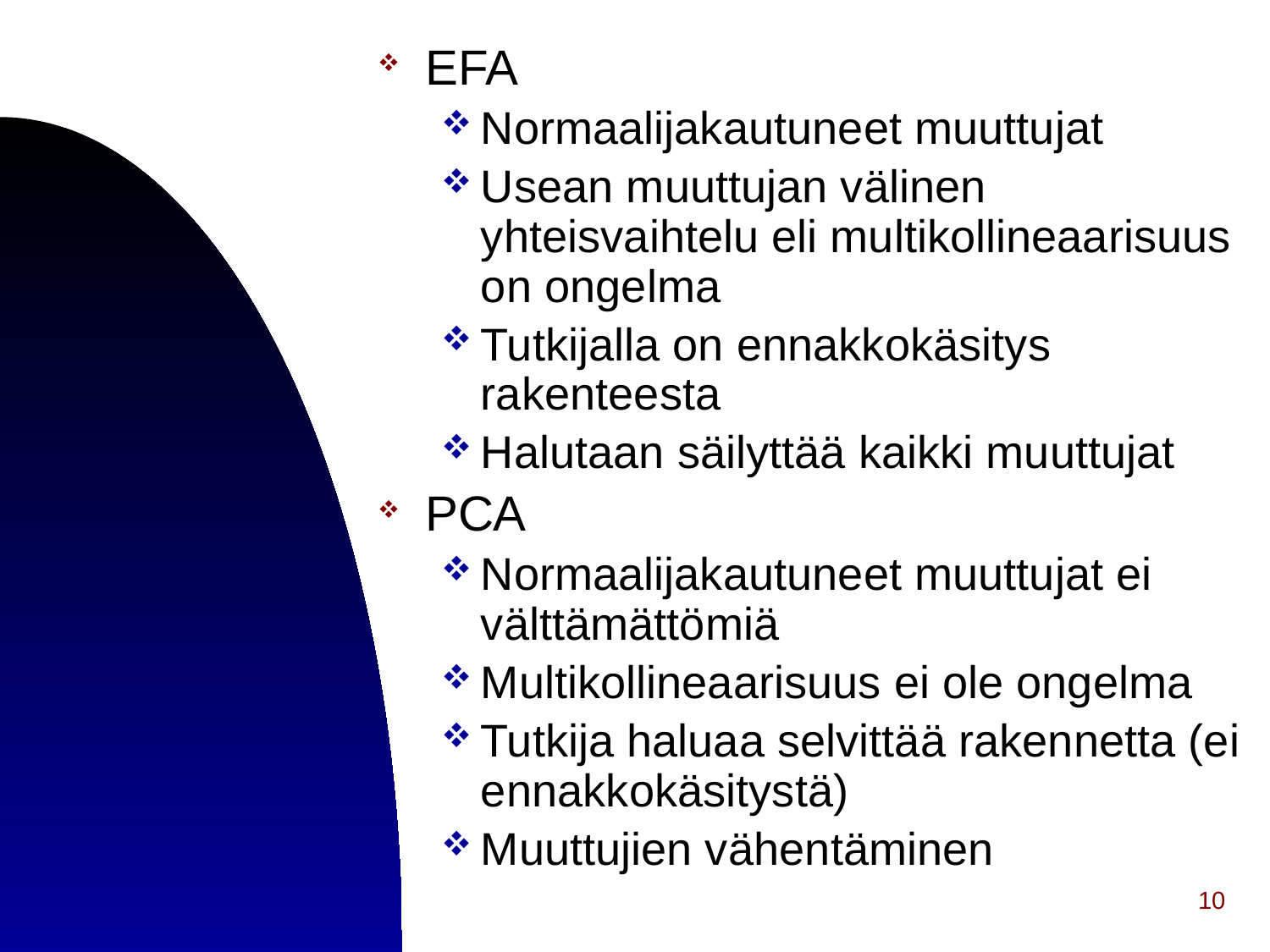

EFA
Normaalijakautuneet muuttujat
Usean muuttujan välinen yhteisvaihtelu eli multikollineaarisuus on ongelma
Tutkijalla on ennakkokäsitys rakenteesta
Halutaan säilyttää kaikki muuttujat
PCA
Normaalijakautuneet muuttujat ei välttämättömiä
Multikollineaarisuus ei ole ongelma
Tutkija haluaa selvittää rakennetta (ei ennakkokäsitystä)
Muuttujien vähentäminen

10